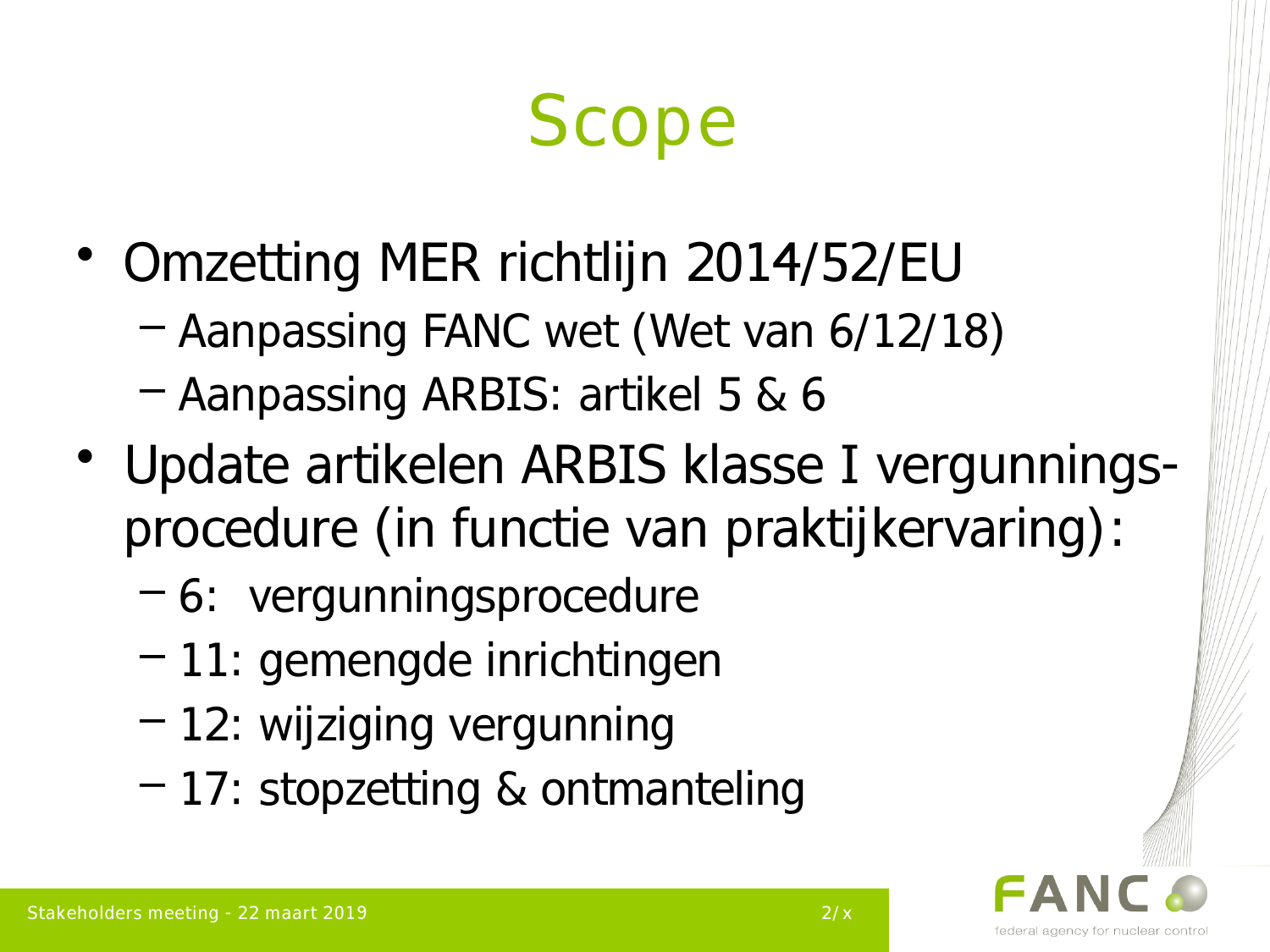

# Scope
Omzetting MER richtlijn 2014/52/EU
Aanpassing FANC wet (Wet van 6/12/18)
Aanpassing ARBIS: artikel 5 & 6
Update artikelen ARBIS klasse I vergunnings-procedure (in functie van praktijkervaring):
6:  vergunningsprocedure
11: gemengde inrichtingen
12: wijziging vergunning
17: stopzetting & ontmanteling
Stakeholders meeting - 22 maart 2019
2